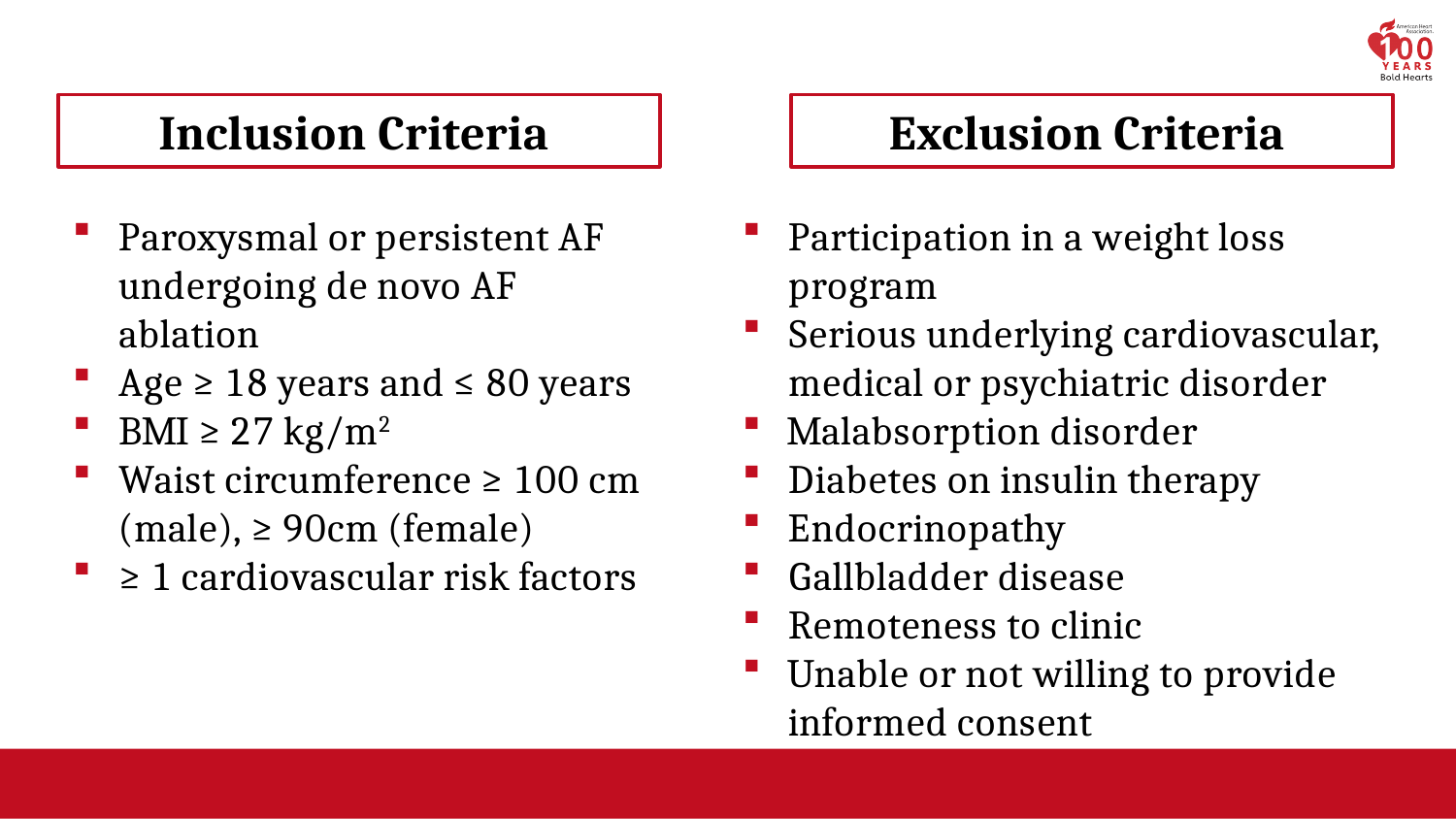

Inclusion Criteria
Exclusion Criteria
Paroxysmal or persistent AF undergoing de novo AF ablation
Age ≥ 18 years and ≤ 80 years
BMI ≥ 27 kg/m2
Waist circumference ≥ 100 cm (male), ≥ 90cm (female)
≥ 1 cardiovascular risk factors
Participation in a weight loss program
Serious underlying cardiovascular, medical or psychiatric disorder
Malabsorption disorder
Diabetes on insulin therapy
Endocrinopathy
Gallbladder disease
Remoteness to clinic
Unable or not willing to provide informed consent